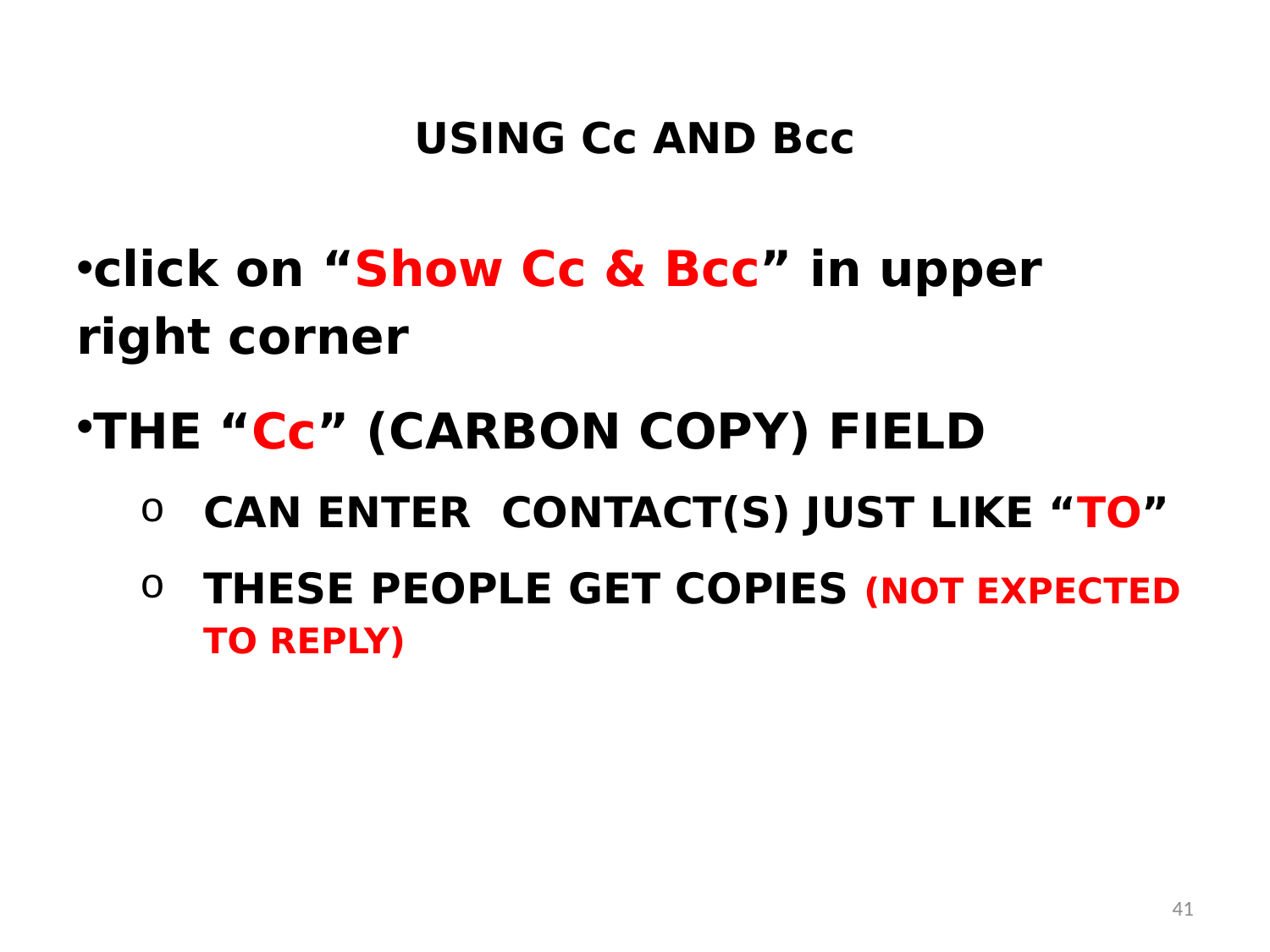

# USING Cc AND Bcc
click on “Show Cc & Bcc” in upper right corner
THE “Cc” (CARBON COPY) FIELD
CAN ENTER  CONTACT(S) JUST LIKE “TO”
THESE PEOPLE GET COPIES (NOT EXPECTED TO REPLY)

41